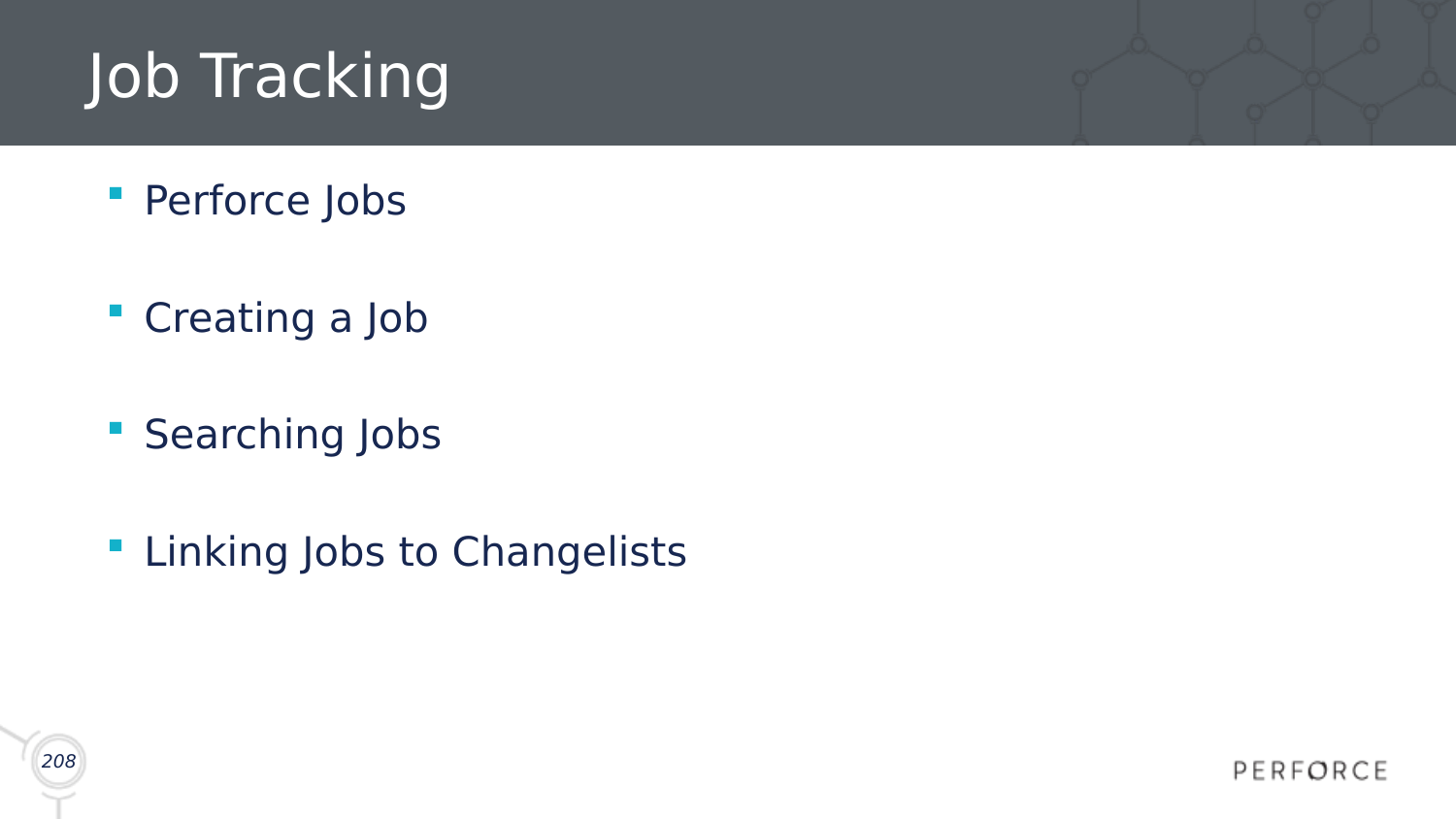

# Job Tracking
Perforce Jobs
Creating a Job
Searching Jobs
Linking Jobs to Changelists